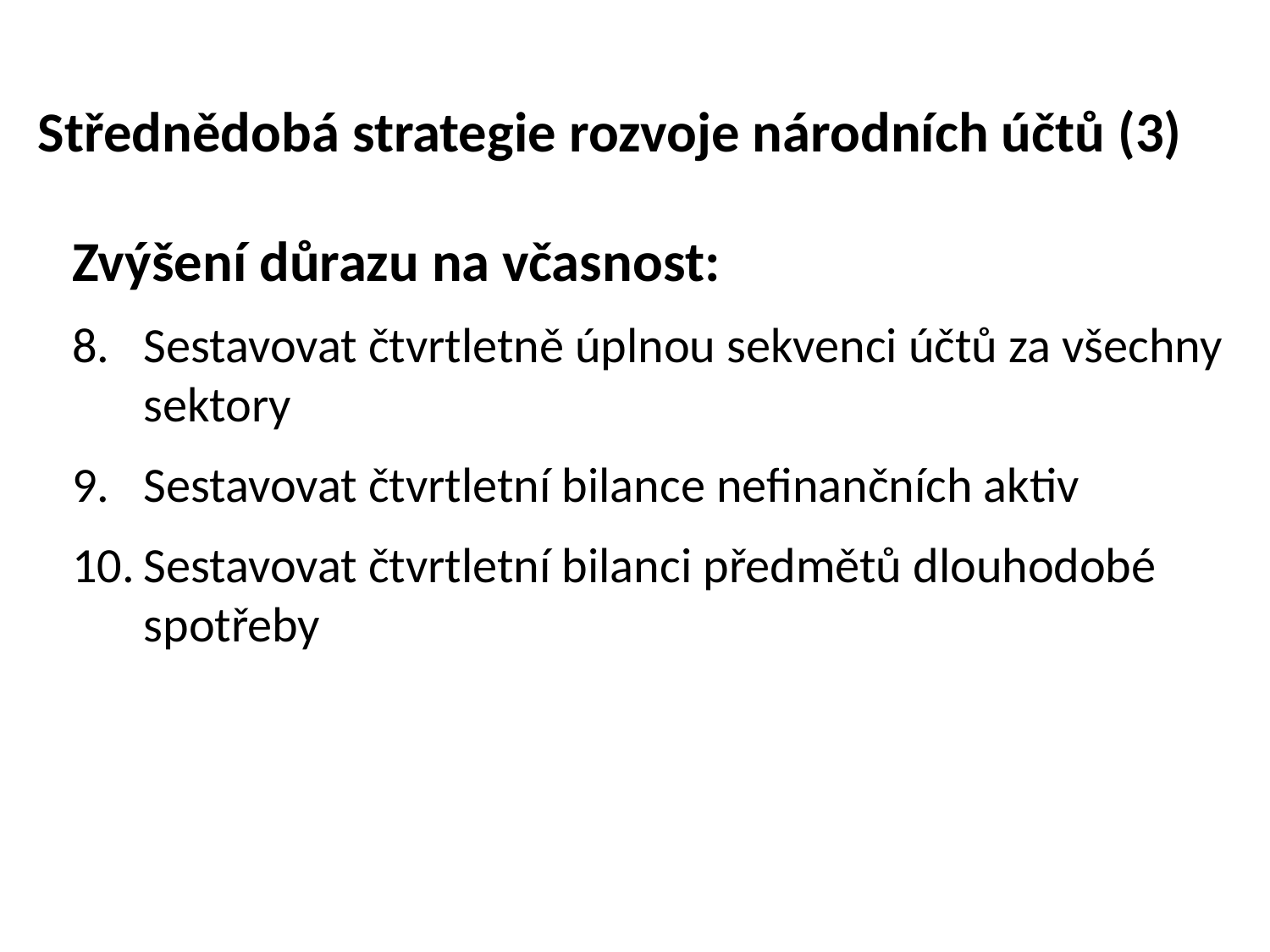

# Střednědobá strategie rozvoje národních účtů (3)
Zvýšení důrazu na včasnost:
Sestavovat čtvrtletně úplnou sekvenci účtů za všechny sektory
Sestavovat čtvrtletní bilance nefinančních aktiv
Sestavovat čtvrtletní bilanci předmětů dlouhodobé spotřeby